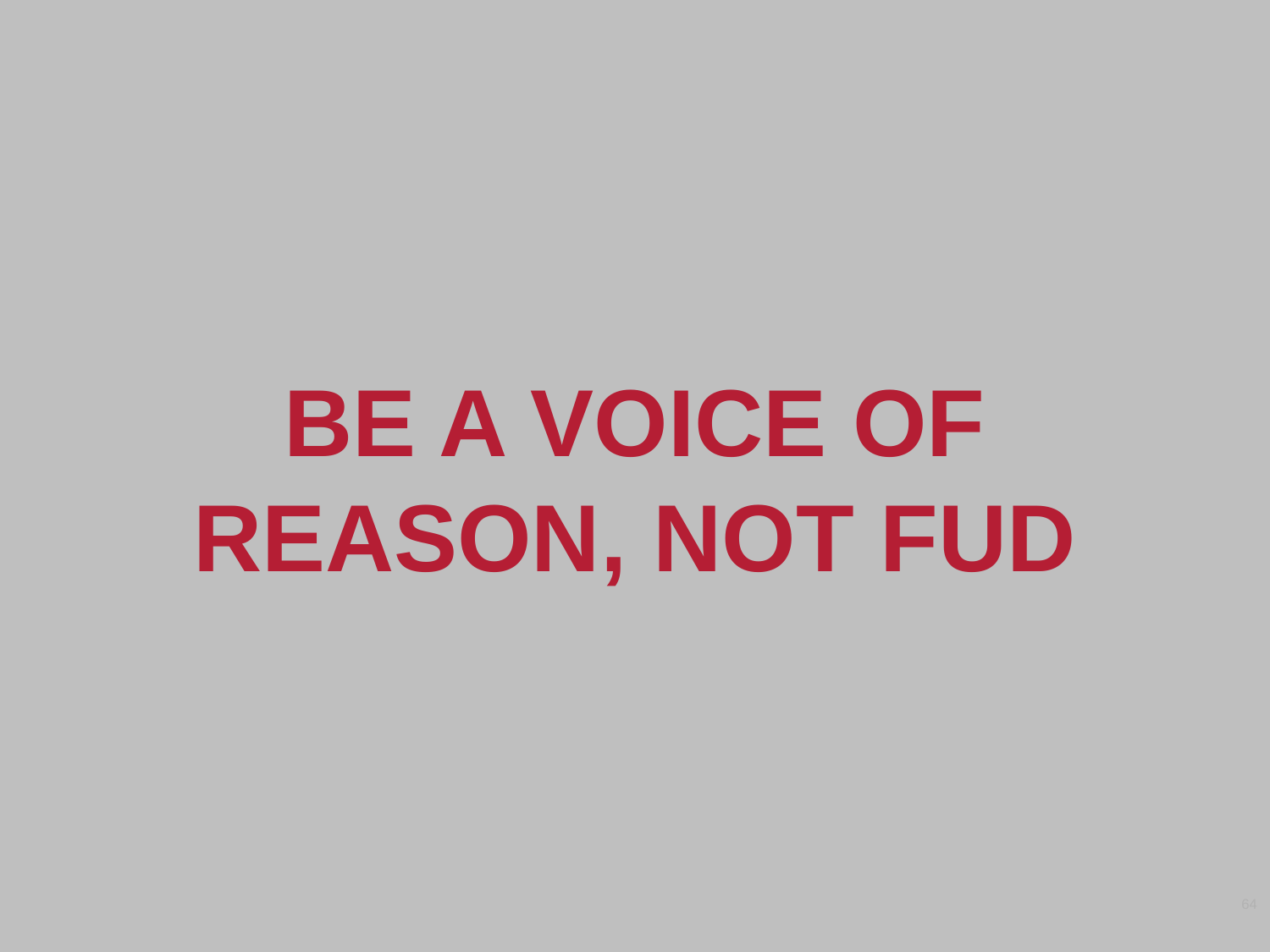

# BE A VOICE OF REASON, NOT FUD
64